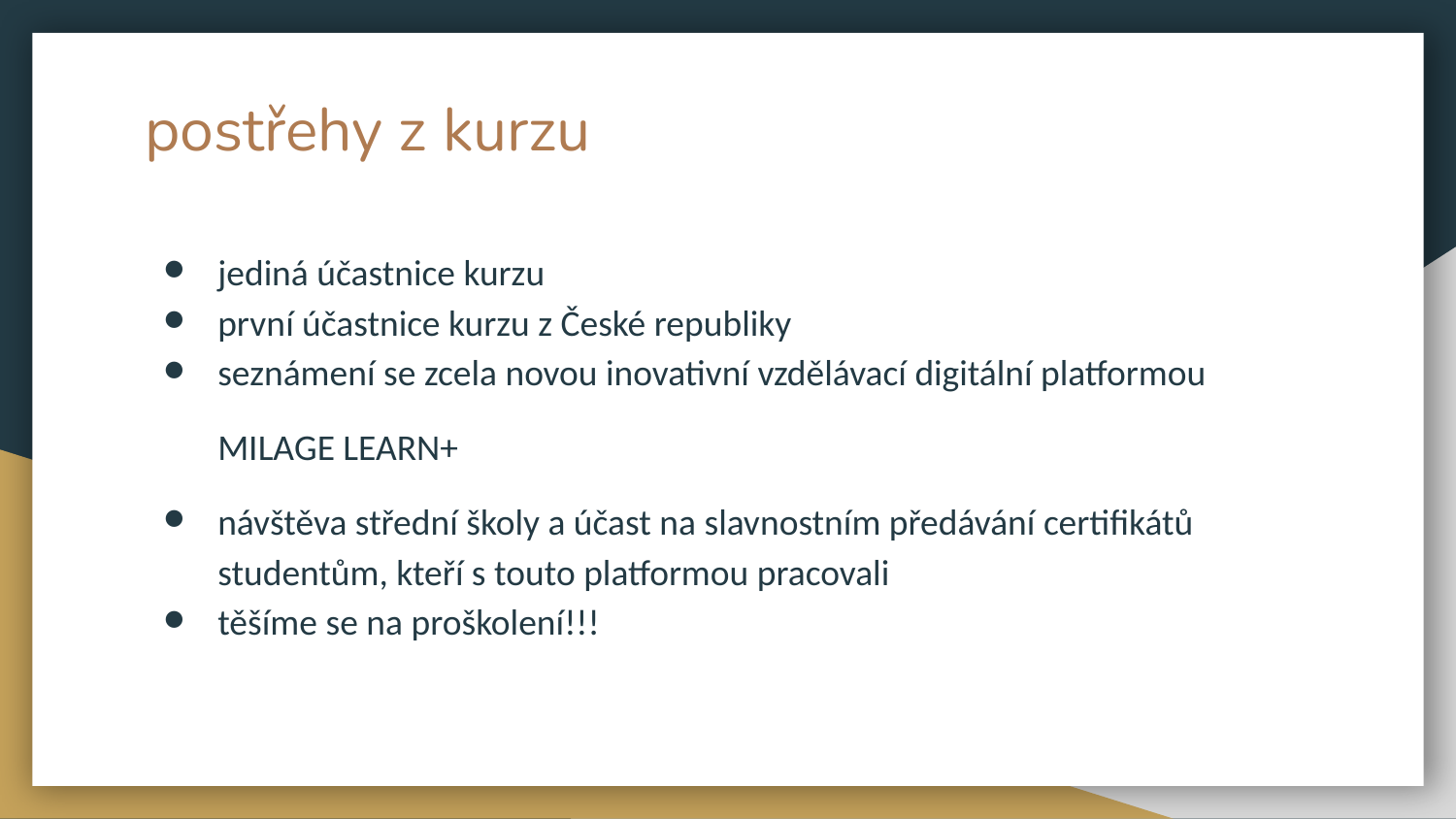

# postřehy z kurzu
jediná účastnice kurzu
první účastnice kurzu z České republiky
seznámení se zcela novou inovativní vzdělávací digitální platformou
MILAGE LEARN+
návštěva střední školy a účast na slavnostním předávání certifikátů studentům, kteří s touto platformou pracovali
těšíme se na proškolení!!!